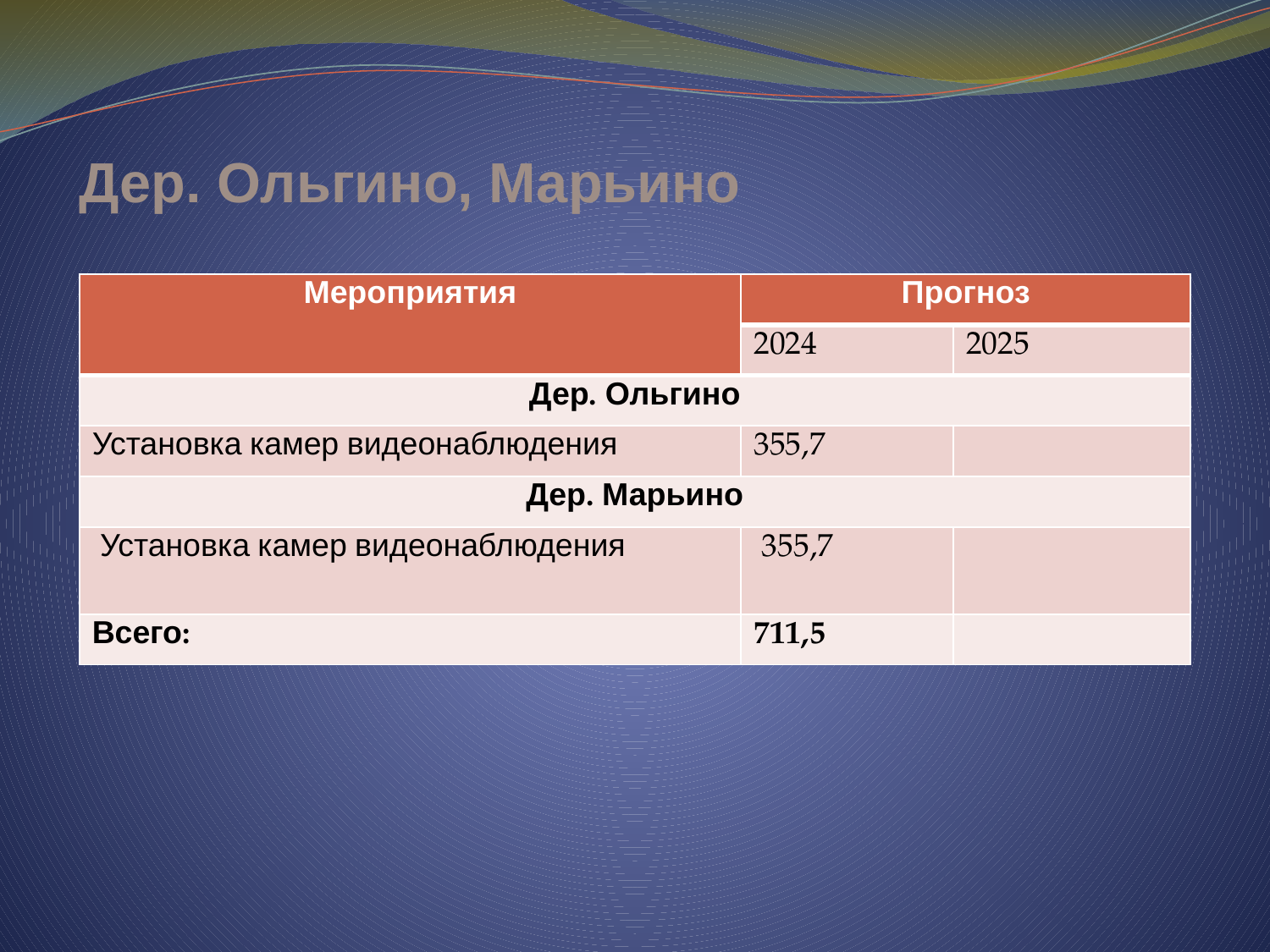

# Дер. Ольгино, Марьино
| Мероприятия | Прогноз |  |
| --- | --- | --- |
|  | 2024 | 2025 |
| Дер. Ольгино |  |  |
| Установка камер видеонаблюдения | 355,7 |  |
| Дер. Марьино |  |  |
| Установка камер видеонаблюдения | 355,7 |  |
| Всего: | 711,5 |  |